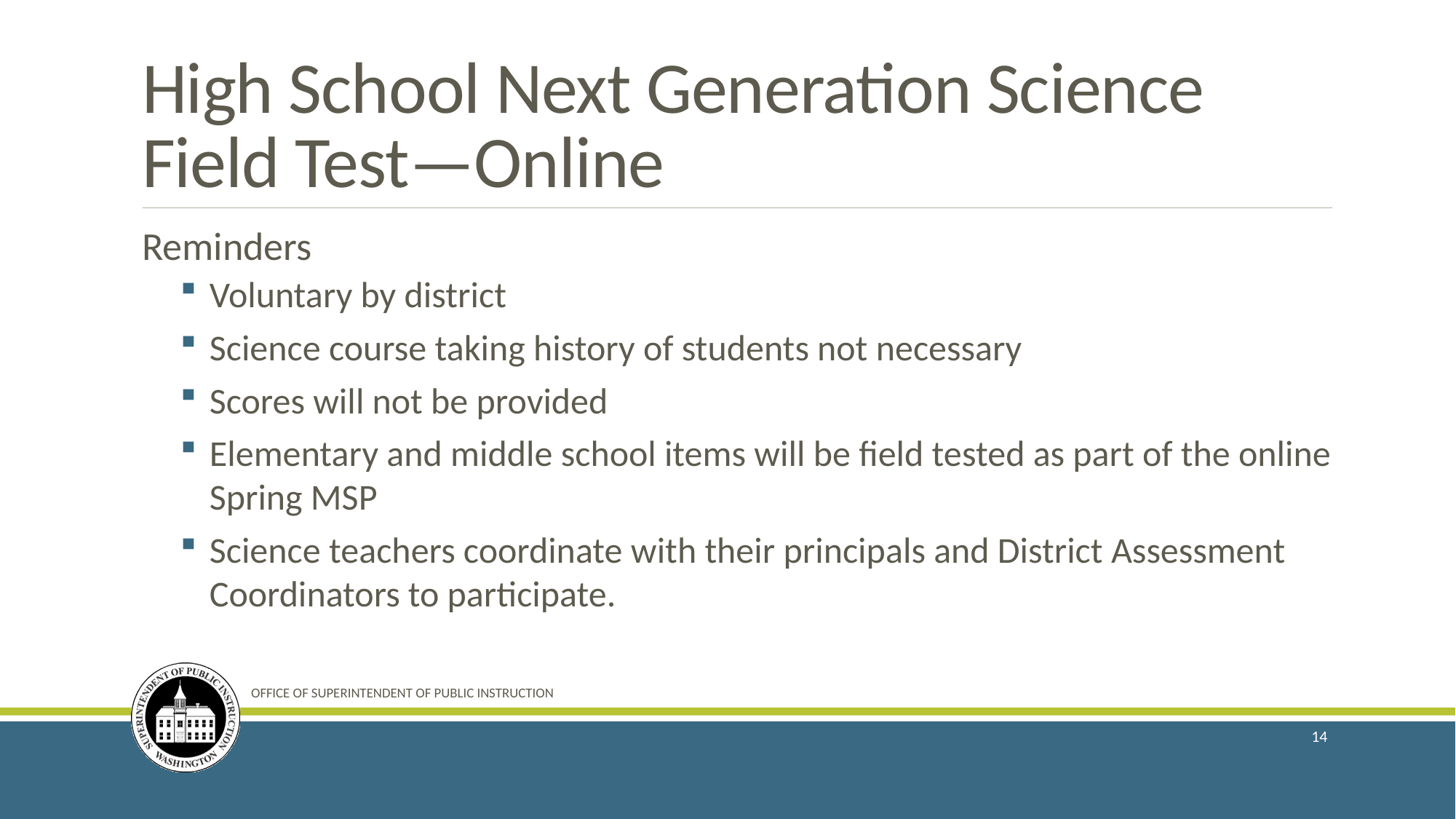

# High School Next Generation Science Field Test—Online
Reminders
Voluntary by district
Science course taking history of students not necessary
Scores will not be provided
Elementary and middle school items will be field tested as part of the online Spring MSP
Science teachers coordinate with their principals and District Assessment Coordinators to participate.

OFFICE OF SUPERINTENDENT OF PUBLIC INSTRUCTION

14